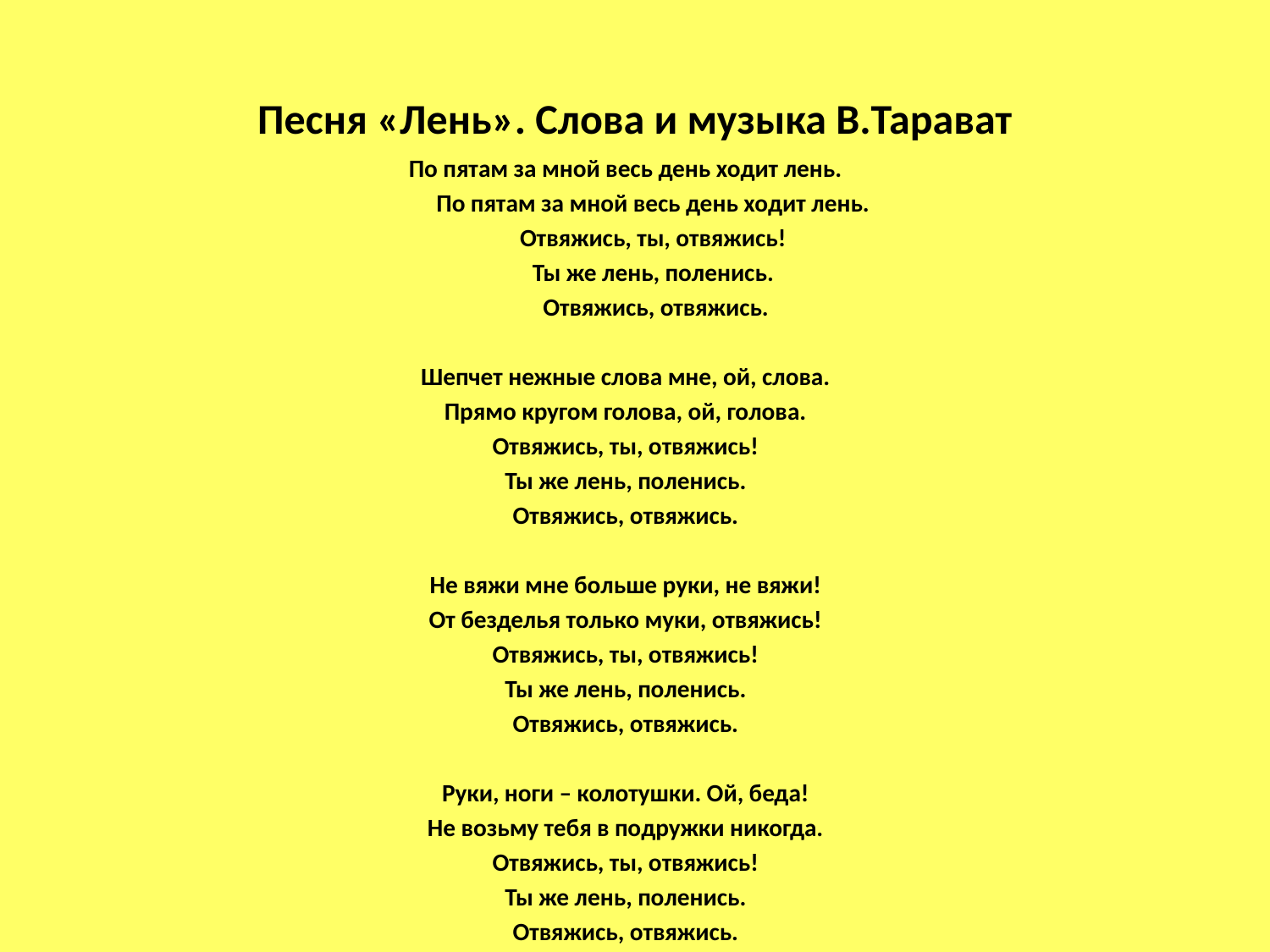

# Песня «Лень». Слова и музыка В.Тарават
По пятам за мной весь день ходит лень.
          По пятам за мной весь день ходит лень.
          Отвяжись, ты, отвяжись!
          Ты же лень, поленись.
           Отвяжись, отвяжись.

Шепчет нежные слова мне, ой, слова.
Прямо кругом голова, ой, голова.
Отвяжись, ты, отвяжись!
Ты же лень, поленись.
Отвяжись, отвяжись.

Не вяжи мне больше руки, не вяжи!
От безделья только муки, отвяжись!
Отвяжись, ты, отвяжись!
Ты же лень, поленись.
Отвяжись, отвяжись.

Руки, ноги – колотушки. Ой, беда!
Не возьму тебя в подружки никогда.
Отвяжись, ты, отвяжись!
Ты же лень, поленись.
Отвяжись, отвяжись.